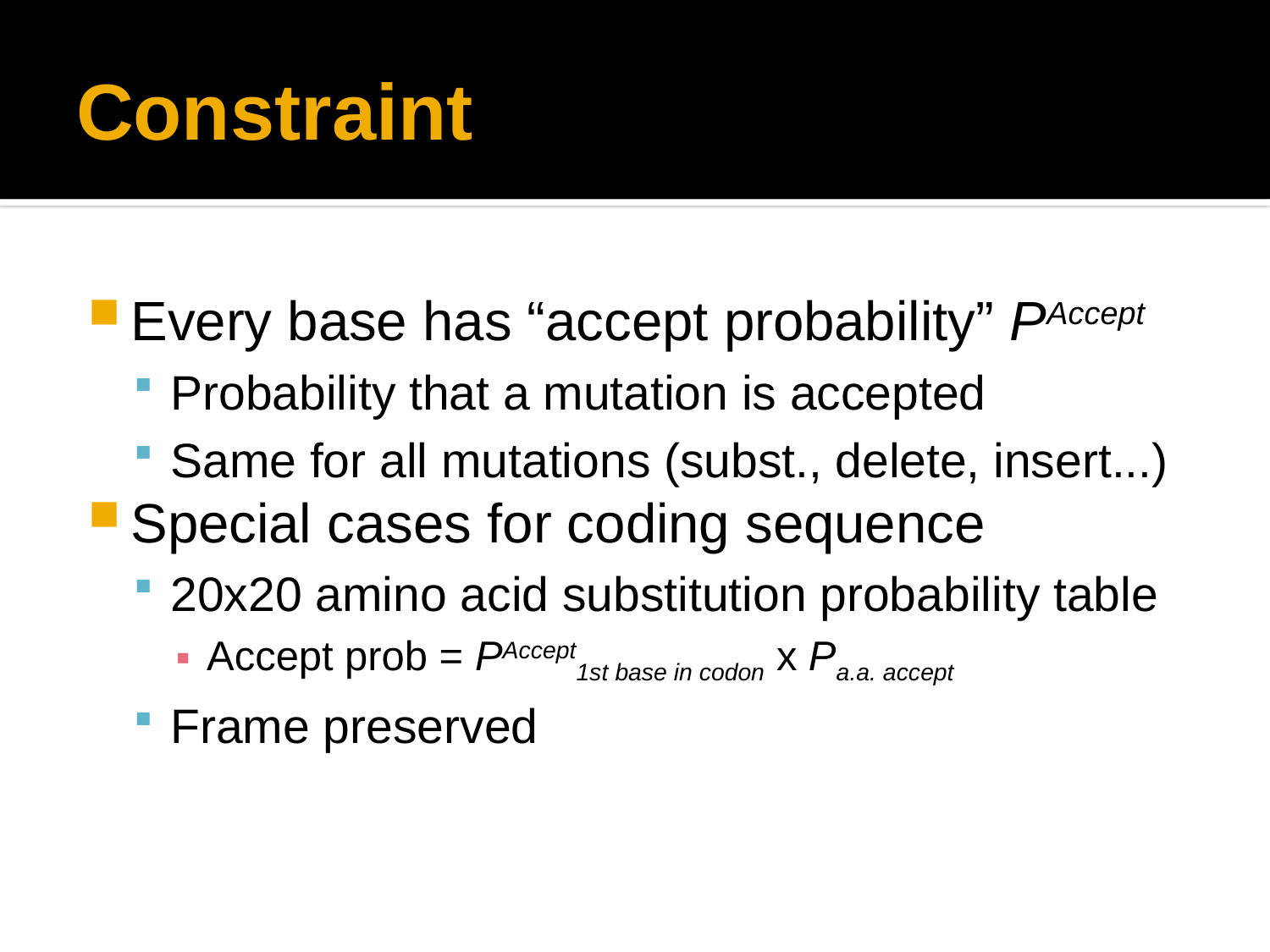

# Constraint
Every base has “accept probability” PAccept
Probability that a mutation is accepted
Same for all mutations (subst., delete, insert...)
Special cases for coding sequence
20x20 amino acid substitution probability table
Accept prob = PAccept1st base in codon x Pa.a. accept
Frame preserved